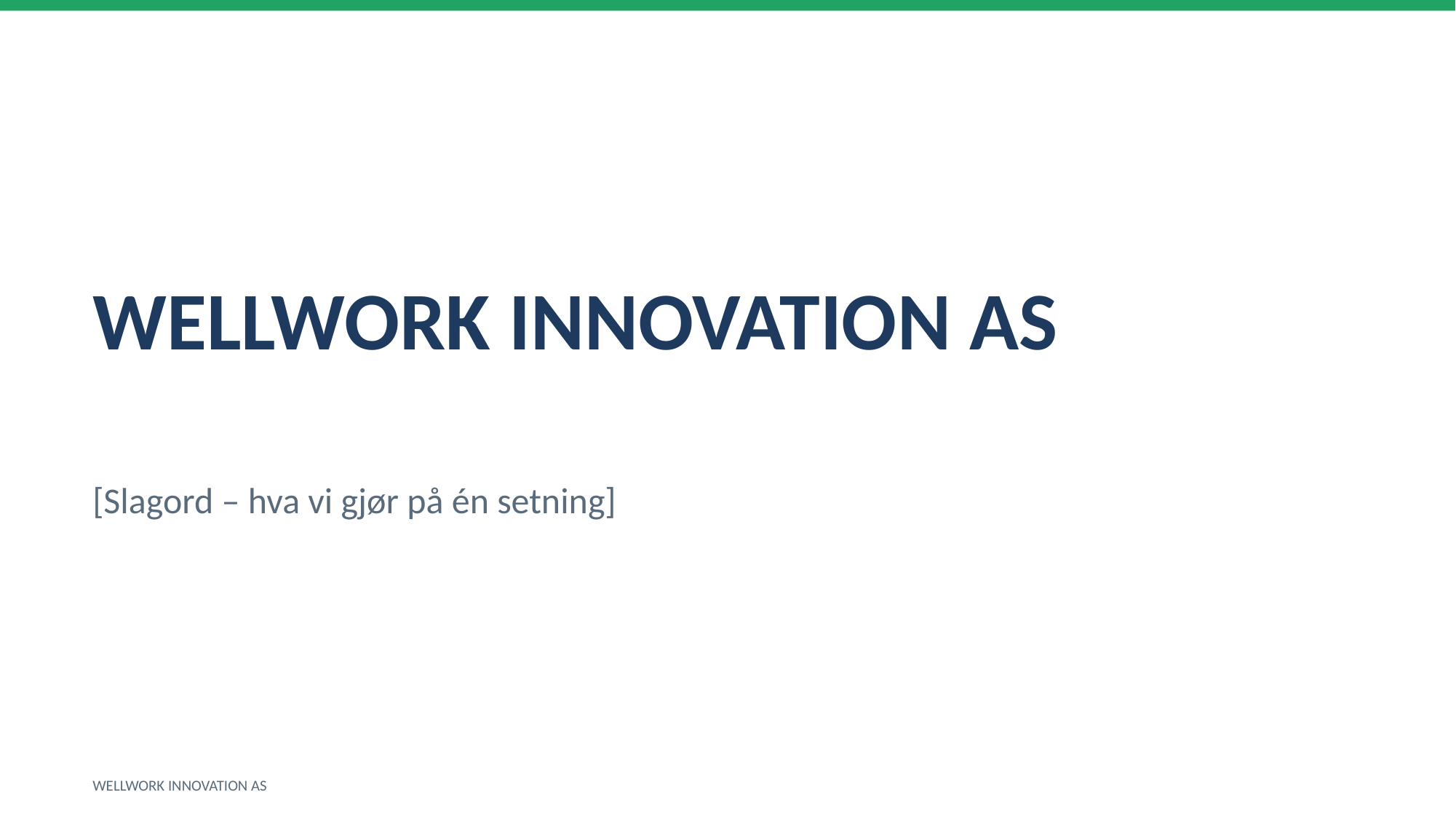

WELLWORK INNOVATION AS
[Slagord – hva vi gjør på én setning]
WELLWORK INNOVATION AS